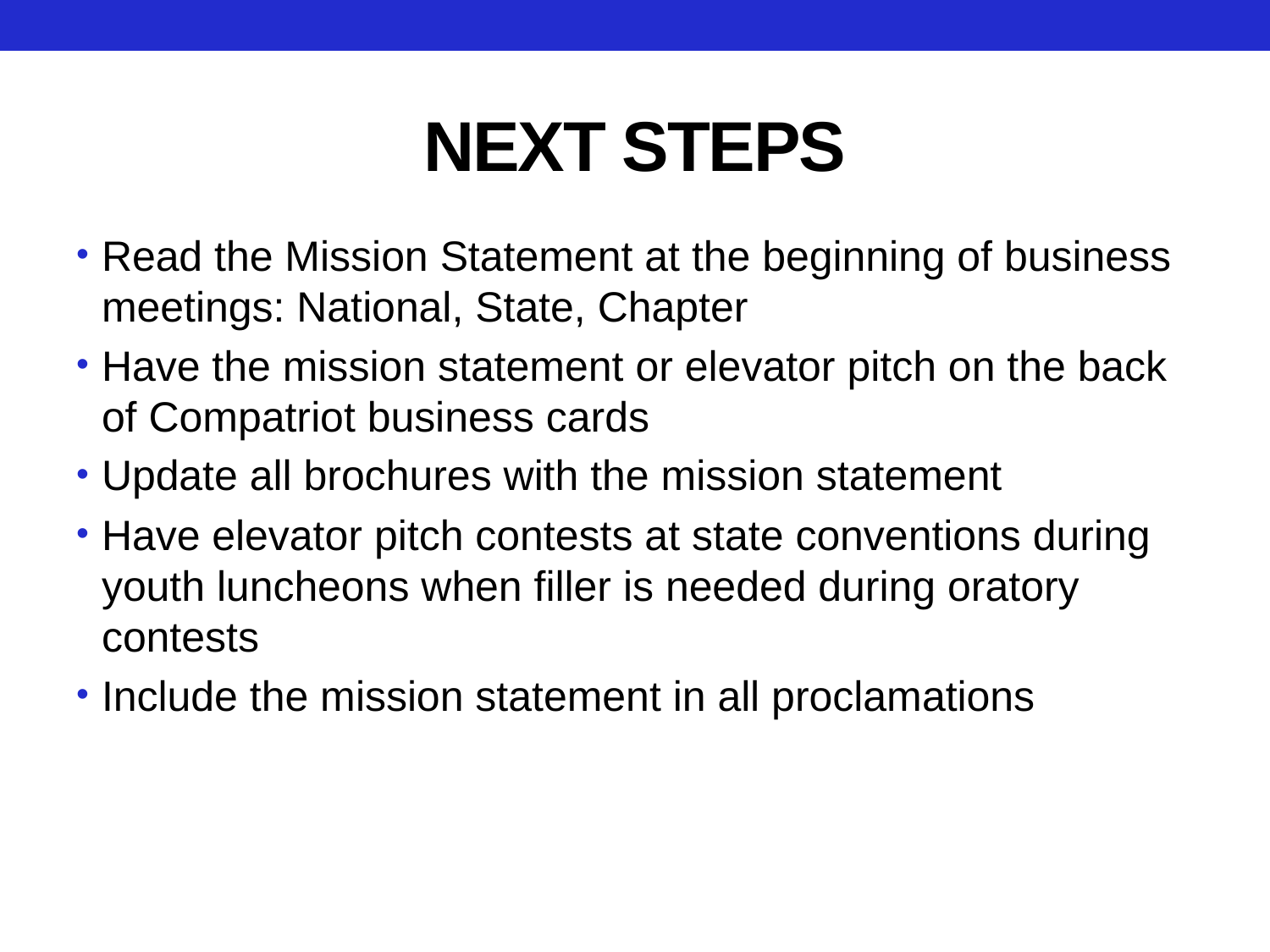

# NEXT STEPS
Read the Mission Statement at the beginning of business meetings: National, State, Chapter
Have the mission statement or elevator pitch on the back of Compatriot business cards
Update all brochures with the mission statement
Have elevator pitch contests at state conventions during youth luncheons when filler is needed during oratory contests
Include the mission statement in all proclamations